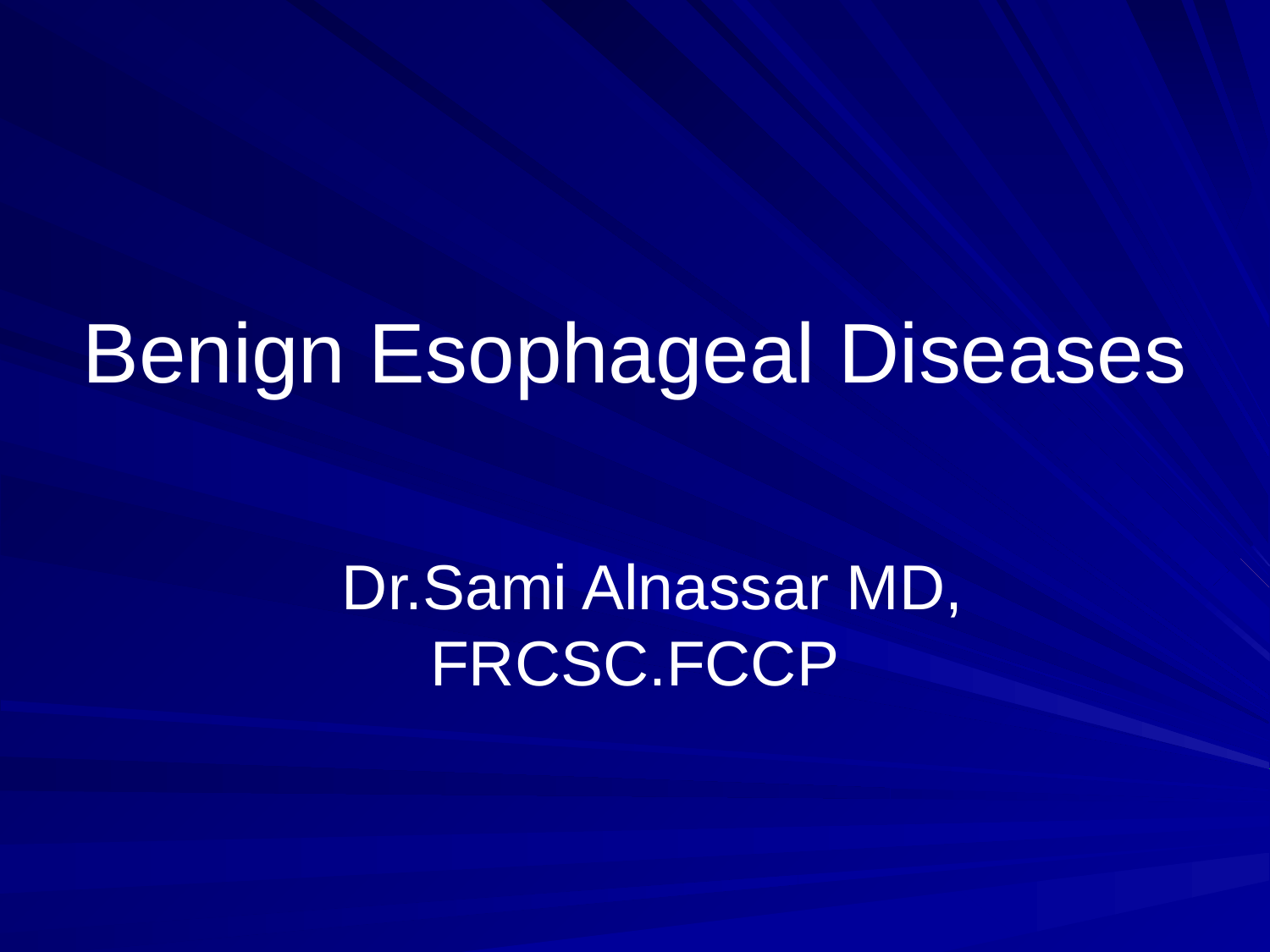

# Benign Esophageal Diseases
  Dr.Sami Alnassar MD, FRCSC.FCCP